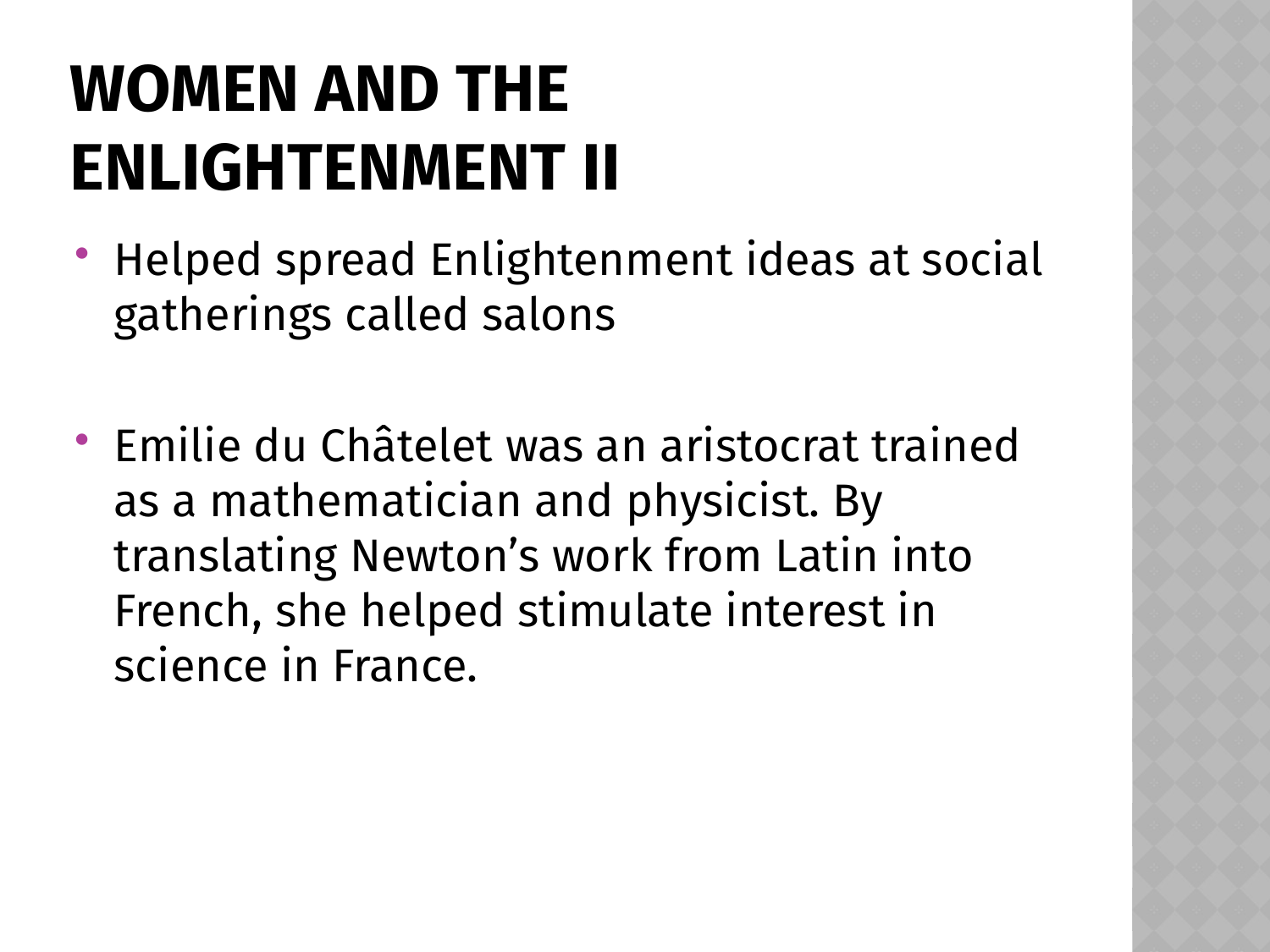

# Women and the Enlightenment II
Helped spread Enlightenment ideas at social gatherings called salons

Emilie du Châtelet was an aristocrat trained as a mathematician and physicist. By translating Newton’s work from Latin into French, she helped stimulate interest in science in France.